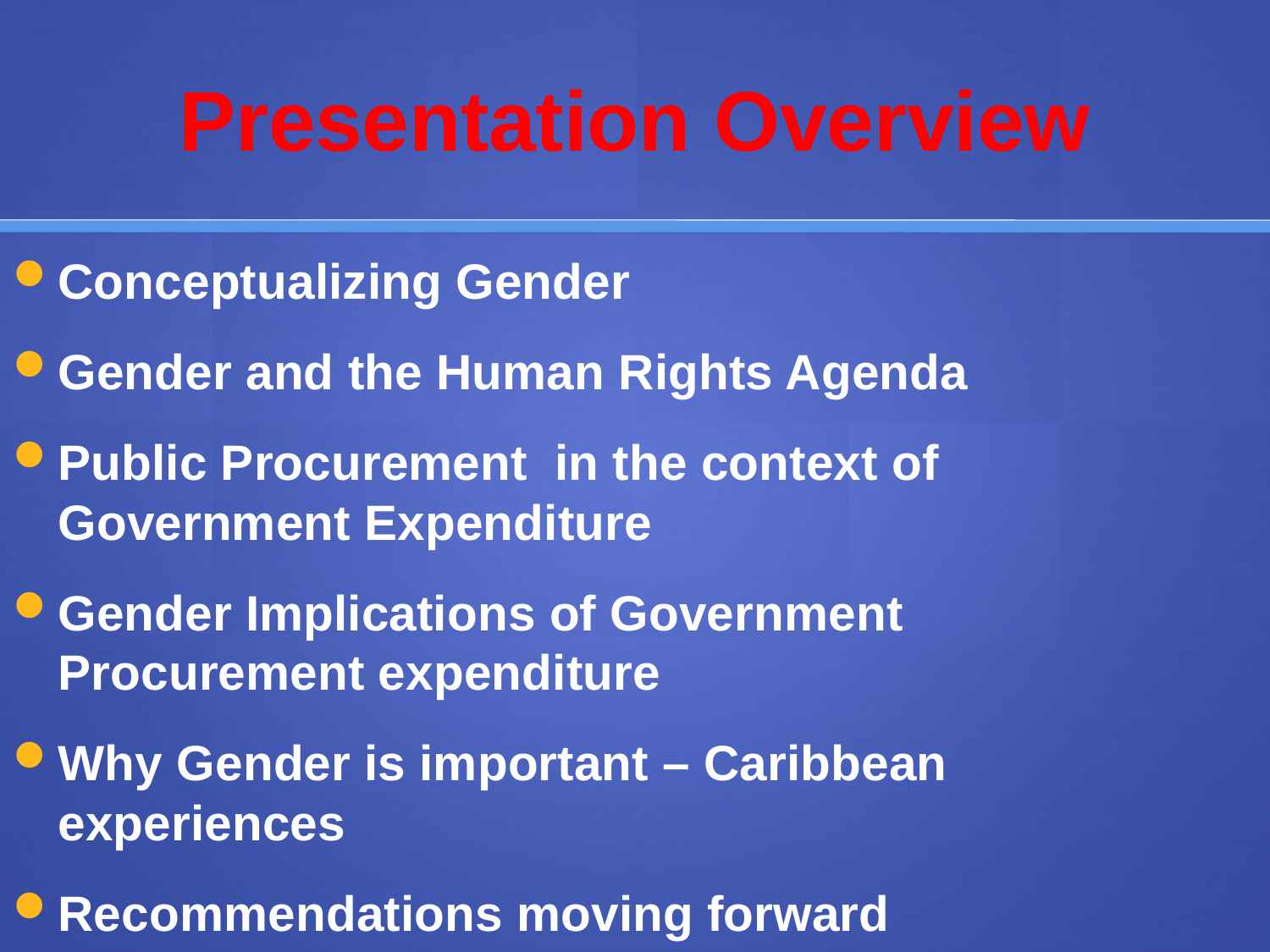

# Presentation Overview
Conceptualizing Gender
Gender and the Human Rights Agenda
Public Procurement  in the context of Government Expenditure
Gender Implications of Government Procurement expenditure
Why Gender is important – Caribbean experiences
Recommendations moving forward